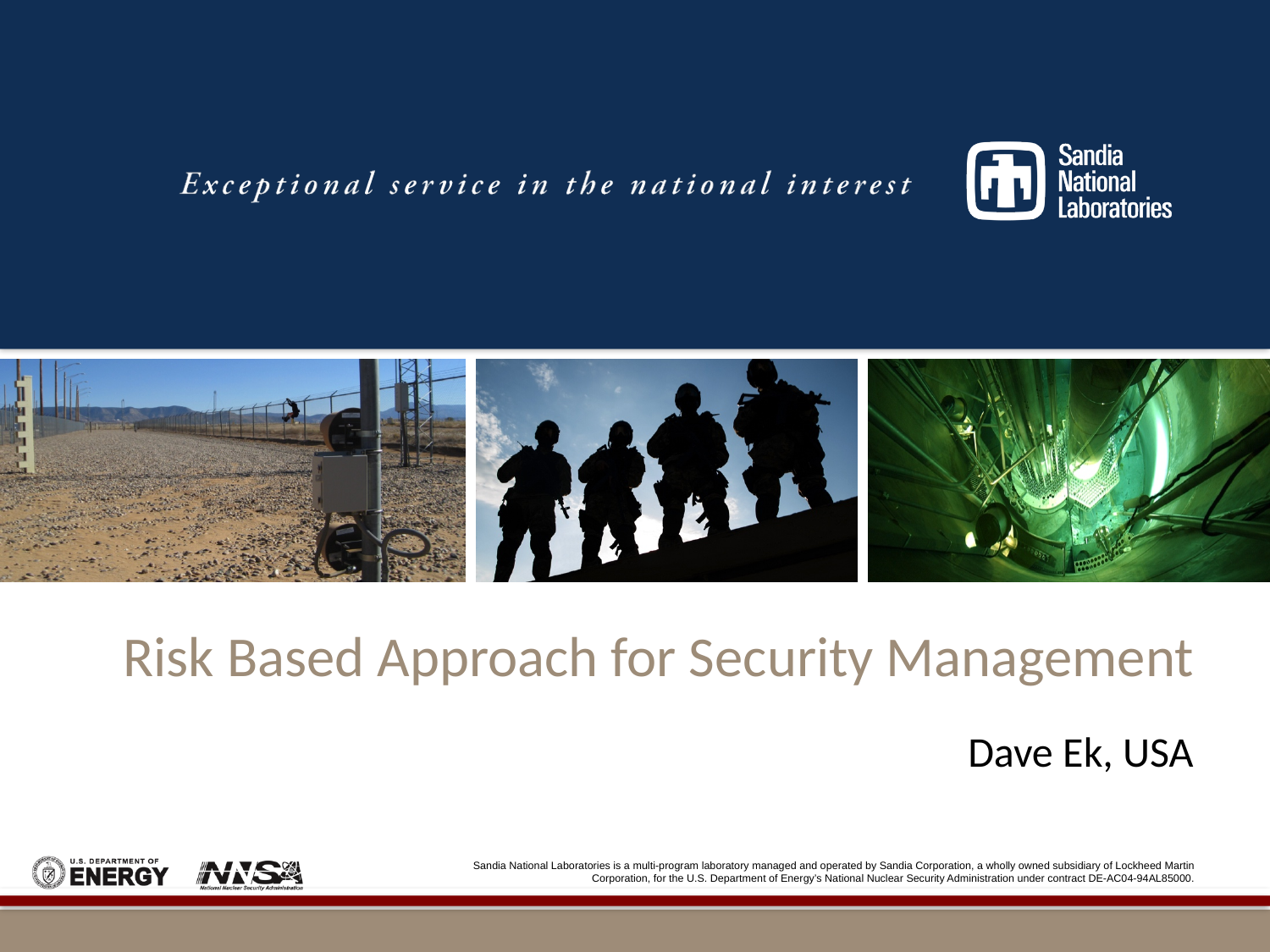

# Risk Based Approach for Security Management
Dave Ek, USA